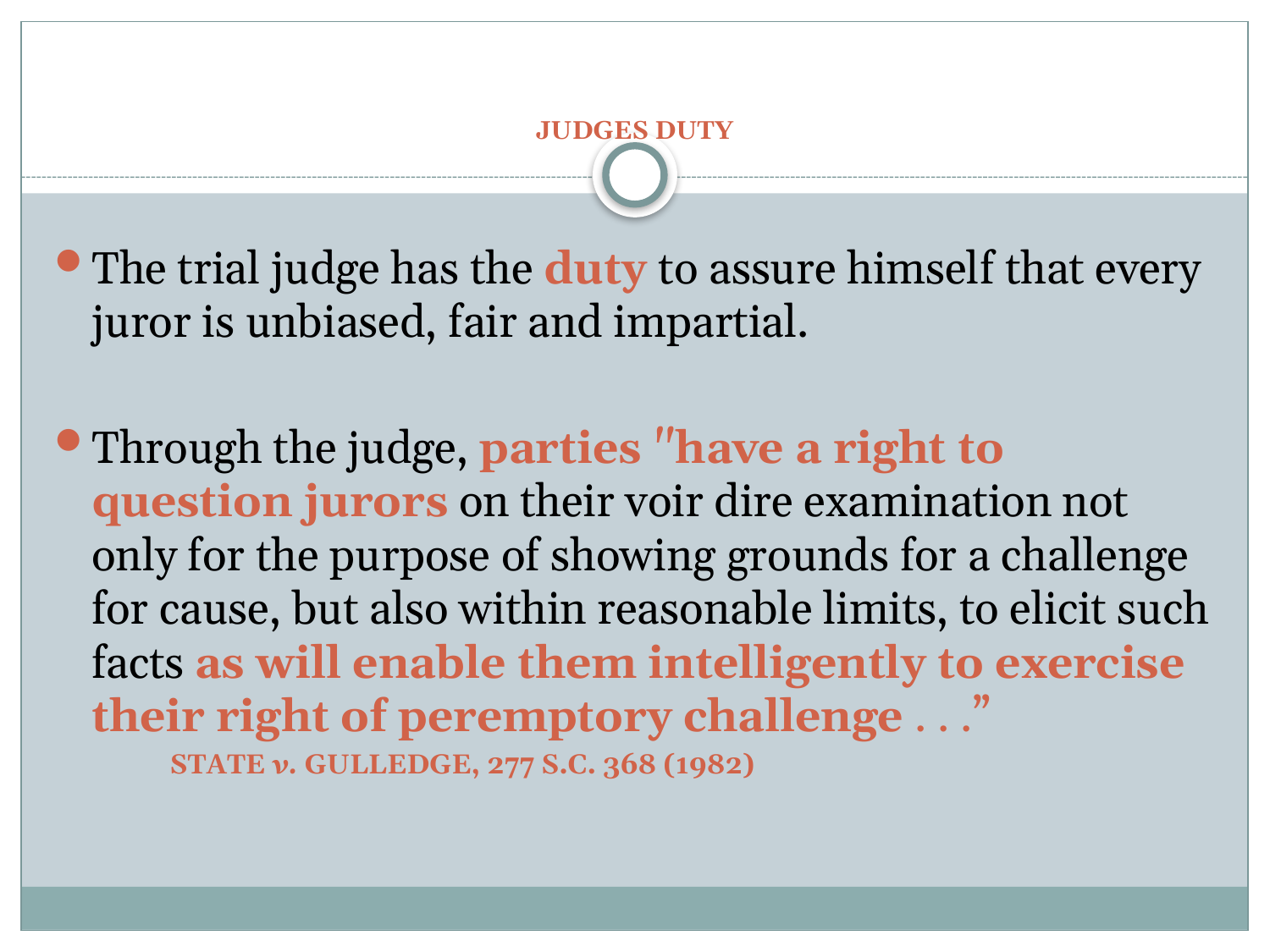

# JUDGES DUTY
The trial judge has the duty to assure himself that every juror is unbiased, fair and impartial.

Through the judge, parties "have a right to question jurors on their voir dire examination not only for the purpose of showing grounds for a challenge for cause, but also within reasonable limits, to elicit such facts as will enable them intelligently to exercise their right of peremptory challenge . . .”
				STATE v. GULLEDGE, 277 S.C. 368 (1982)